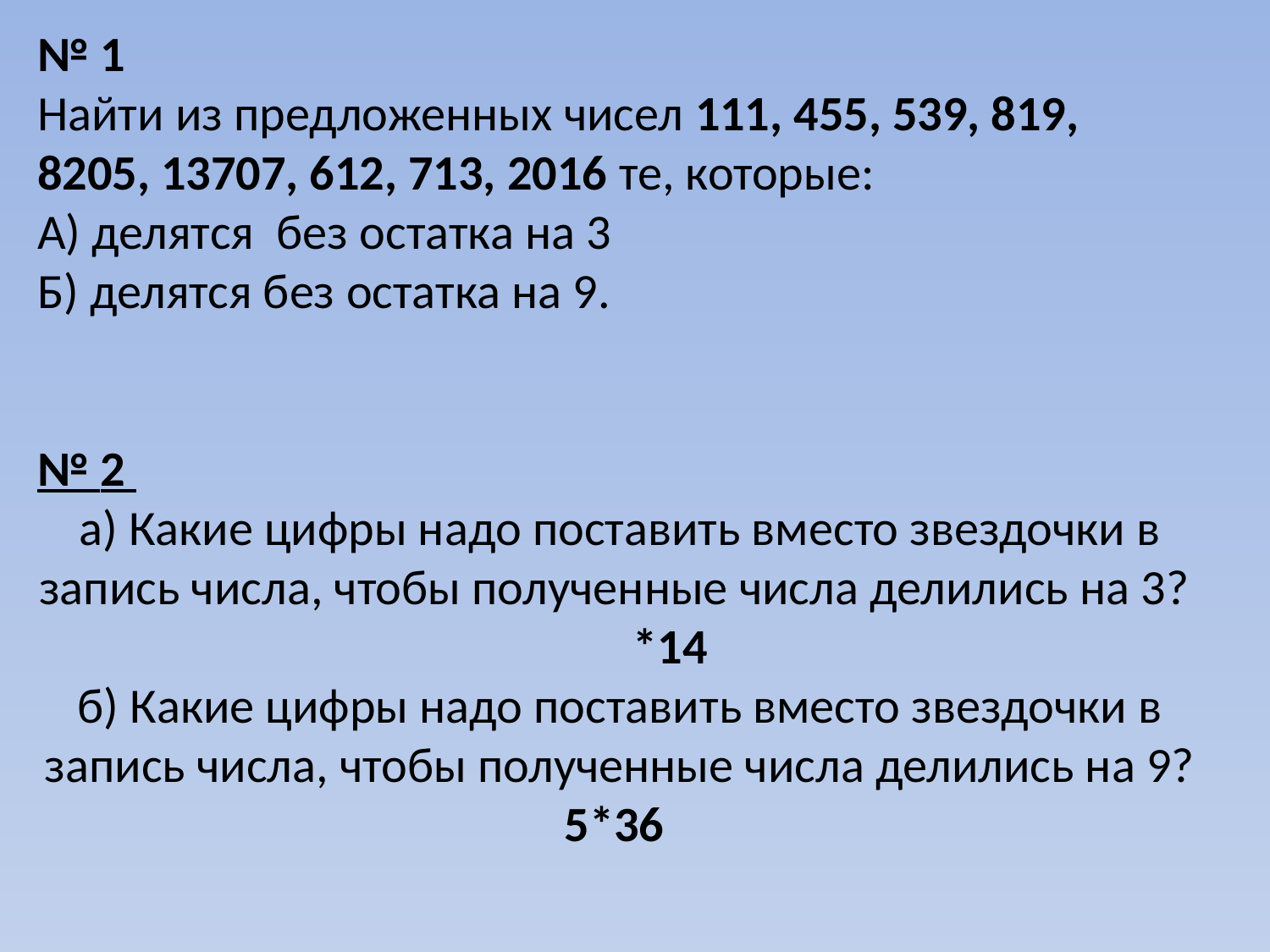

№ 1
Найти из предложенных чисел 111, 455, 539, 819, 8205, 13707, 612, 713, 2016 те, которые:
А) делятся  без остатка на 3
Б) делятся без остатка на 9.

№ 2
а) Какие цифры надо поставить вместо звездочки в запись числа, чтобы полученные числа делились на 3?            *14
б) Какие цифры надо поставить вместо звездочки в запись числа, чтобы полученные числа делились на 9? 5*36